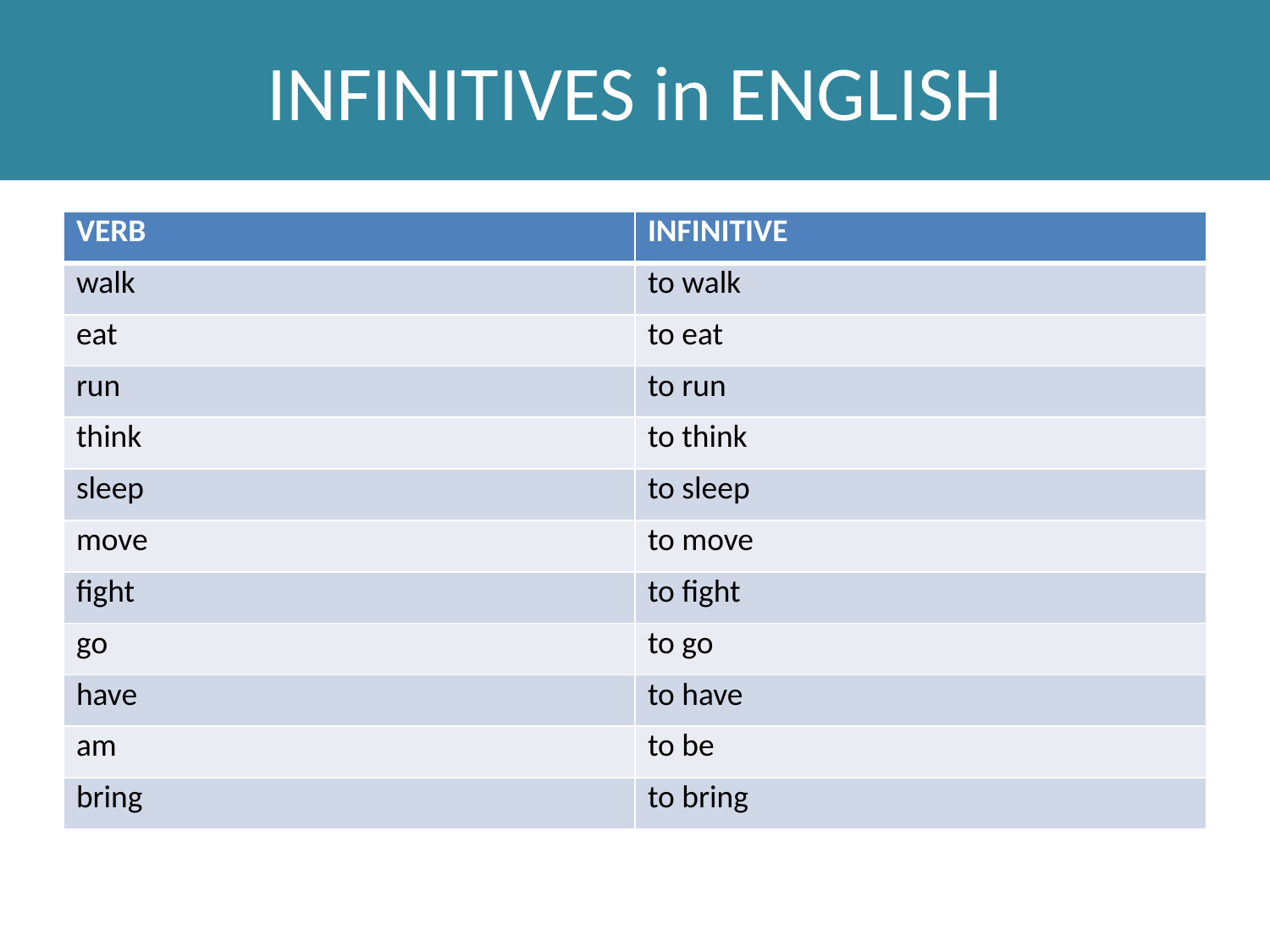

# INFINITIVES in ENGLISH
| VERB | INFINITIVE |
| --- | --- |
| walk | to walk |
| eat | to eat |
| run | to run |
| think | to think |
| sleep | to sleep |
| move | to move |
| fight | to fight |
| go | to go |
| have | to have |
| am | to be |
| bring | to bring |